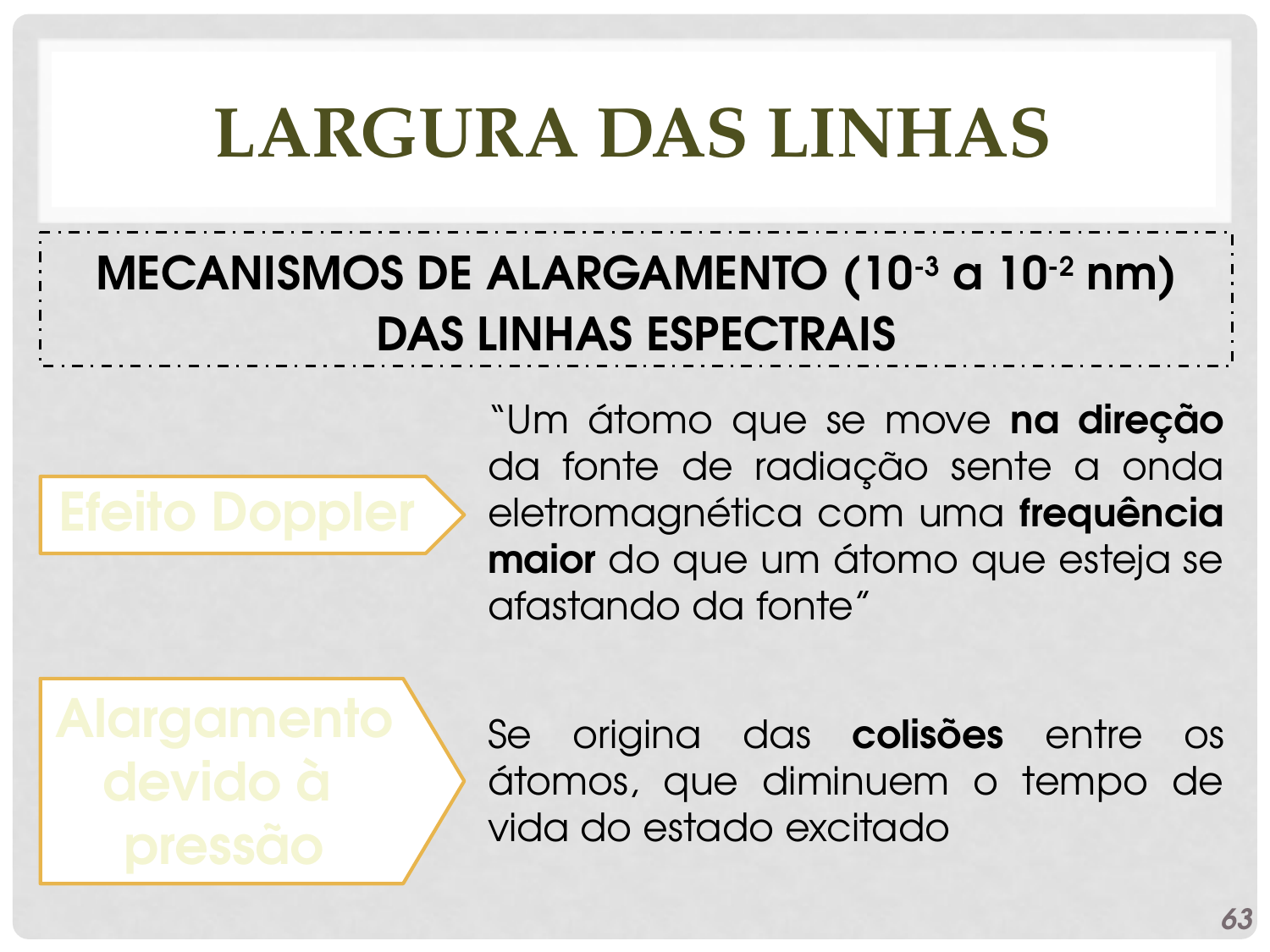

# LARGURA DAS LINHAS
MECANISMOS DE ALARGAMENTO (10-3 a 10-2 nm) DAS LINHAS ESPECTRAIS
“Um átomo que se move na direção da fonte de radiação sente a onda eletromagnética com uma frequência maior do que um átomo que esteja se afastando da fonte”
Efeito Doppler

Alargamento
devido à
pressão
Se origina das colisões entre os átomos, que diminuem o tempo de vida do estado excitado
63